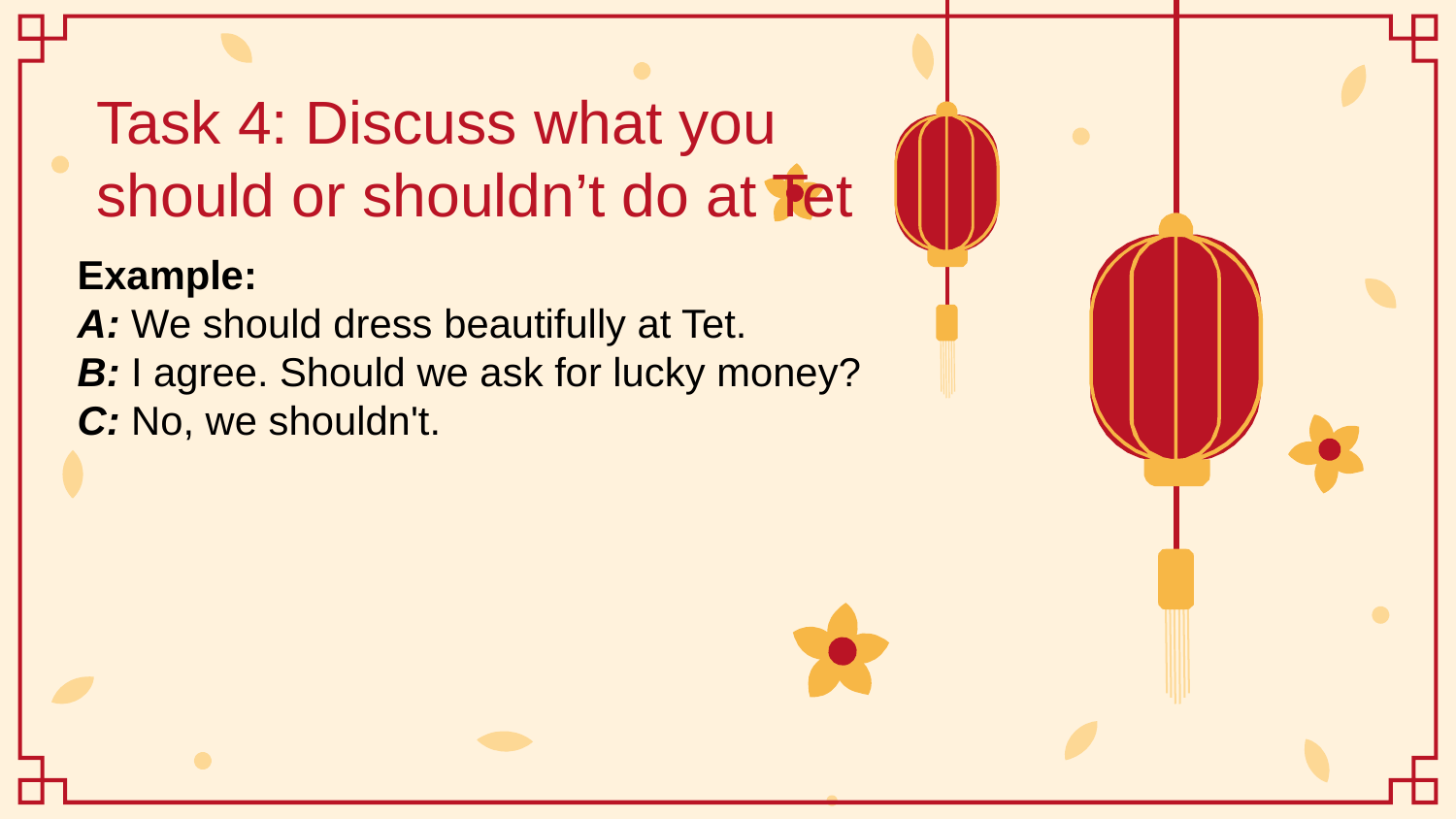

# Task 4: Discuss what you should or shouldn’t do at Tet

Example:
A: We should dress beautifully at Tet.
B: I agree. Should we ask for lucky money?
C: No, we shouldn't.